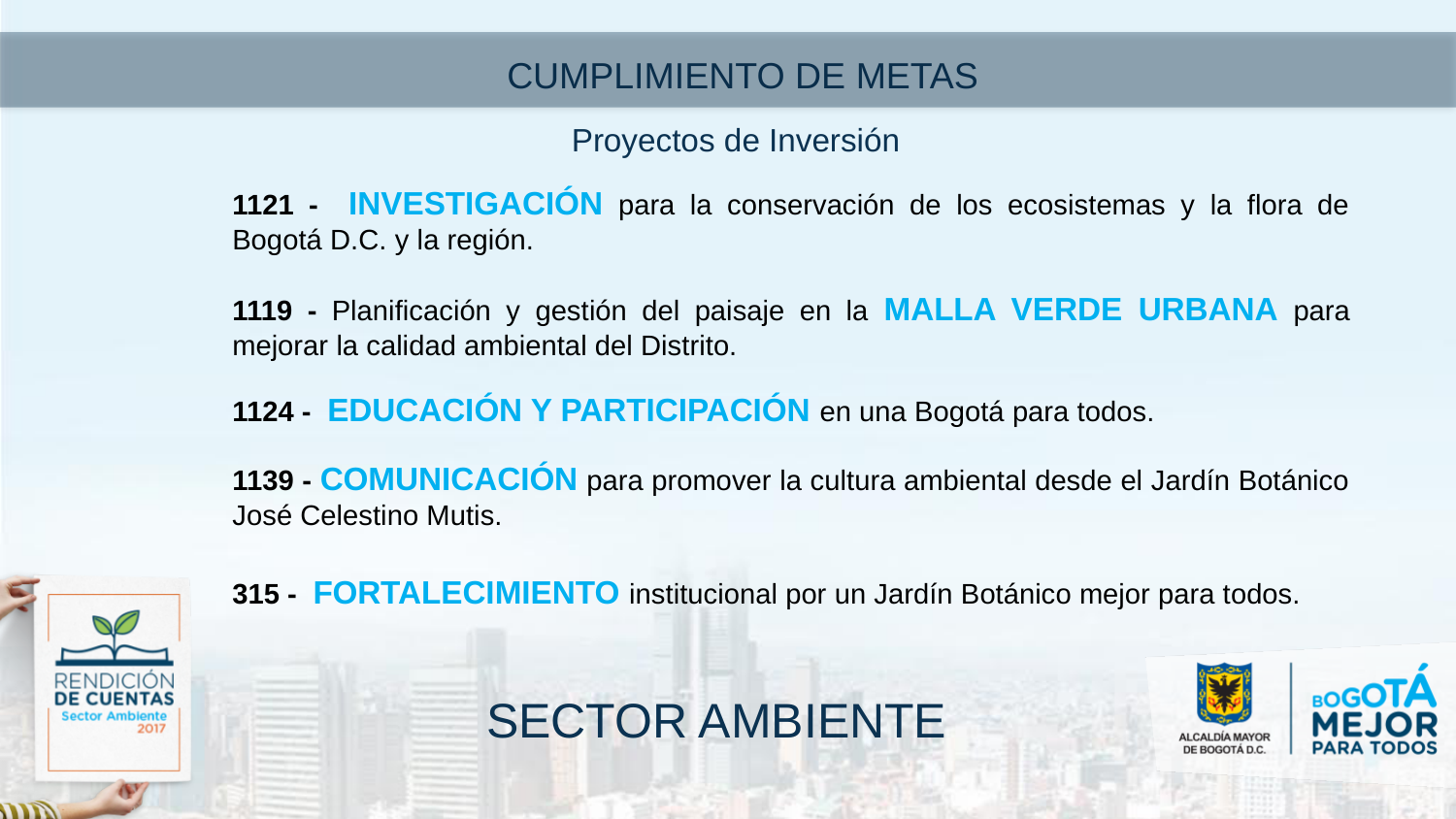

CUMPLIMIENTO DE METAS
Proyectos de Inversión
1121 -  INVESTIGACIÓN para la conservación de los ecosistemas y la flora de Bogotá D.C. y la región.
1119 - Planificación y gestión del paisaje en la MALLA VERDE URBANA para mejorar la calidad ambiental del Distrito.
1124 -  EDUCACIÓN Y PARTICIPACIÓN en una Bogotá para todos.
1139 - COMUNICACIÓN para promover la cultura ambiental desde el Jardín Botánico José Celestino Mutis.
315 -  FORTALECIMIENTO institucional por un Jardín Botánico mejor para todos.